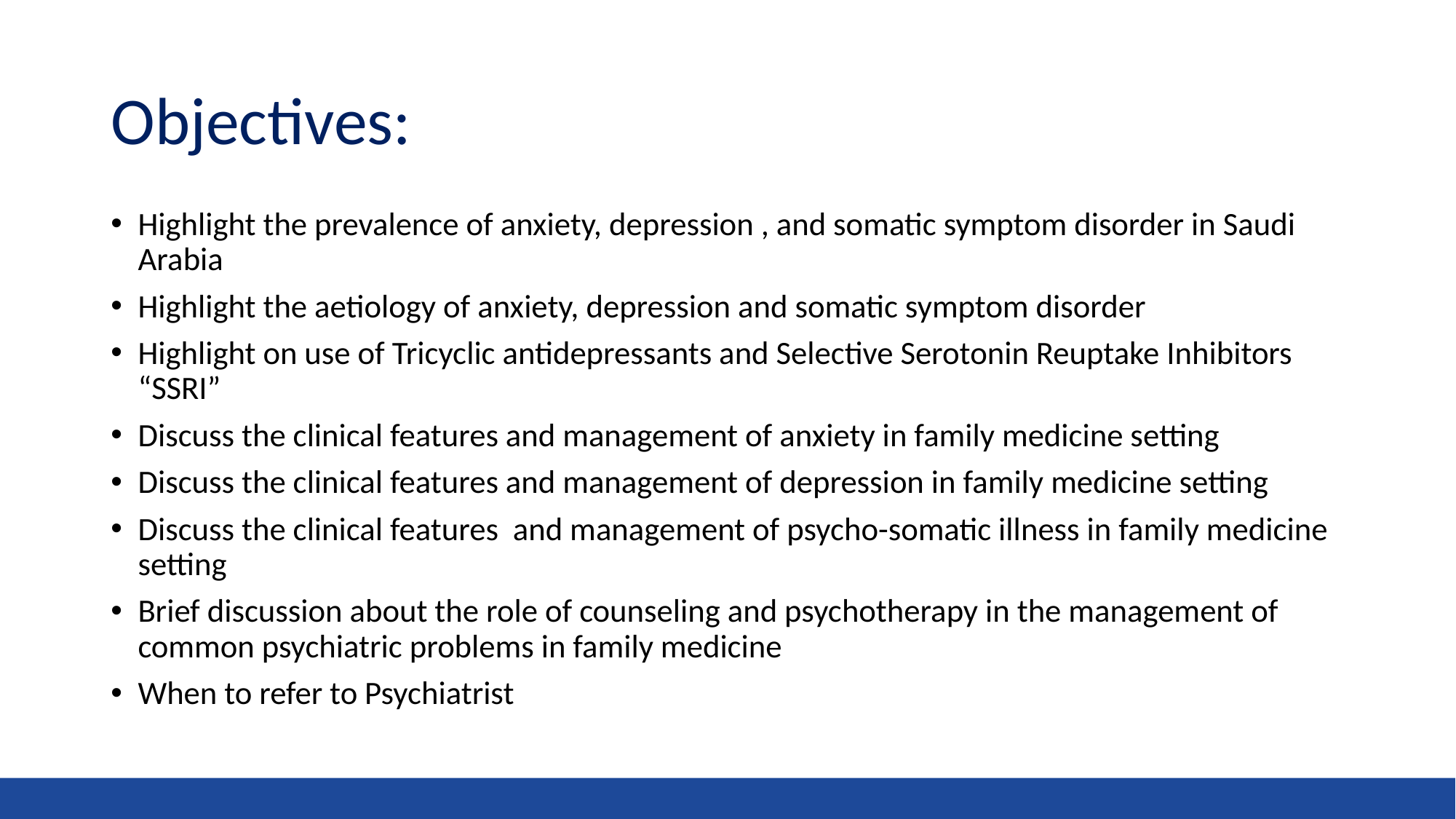

# Objectives:
Highlight the prevalence of anxiety, depression , and somatic symptom disorder in Saudi Arabia
Highlight the aetiology of anxiety, depression and somatic symptom disorder
Highlight on use of Tricyclic antidepressants and Selective Serotonin Reuptake Inhibitors “SSRI”
Discuss the clinical features and management of anxiety in family medicine setting
Discuss the clinical features and management of depression in family medicine setting
Discuss the clinical features  and management of psycho-somatic illness in family medicine setting
Brief discussion about the role of counseling and psychotherapy in the management of common psychiatric problems in family medicine
When to refer to Psychiatrist